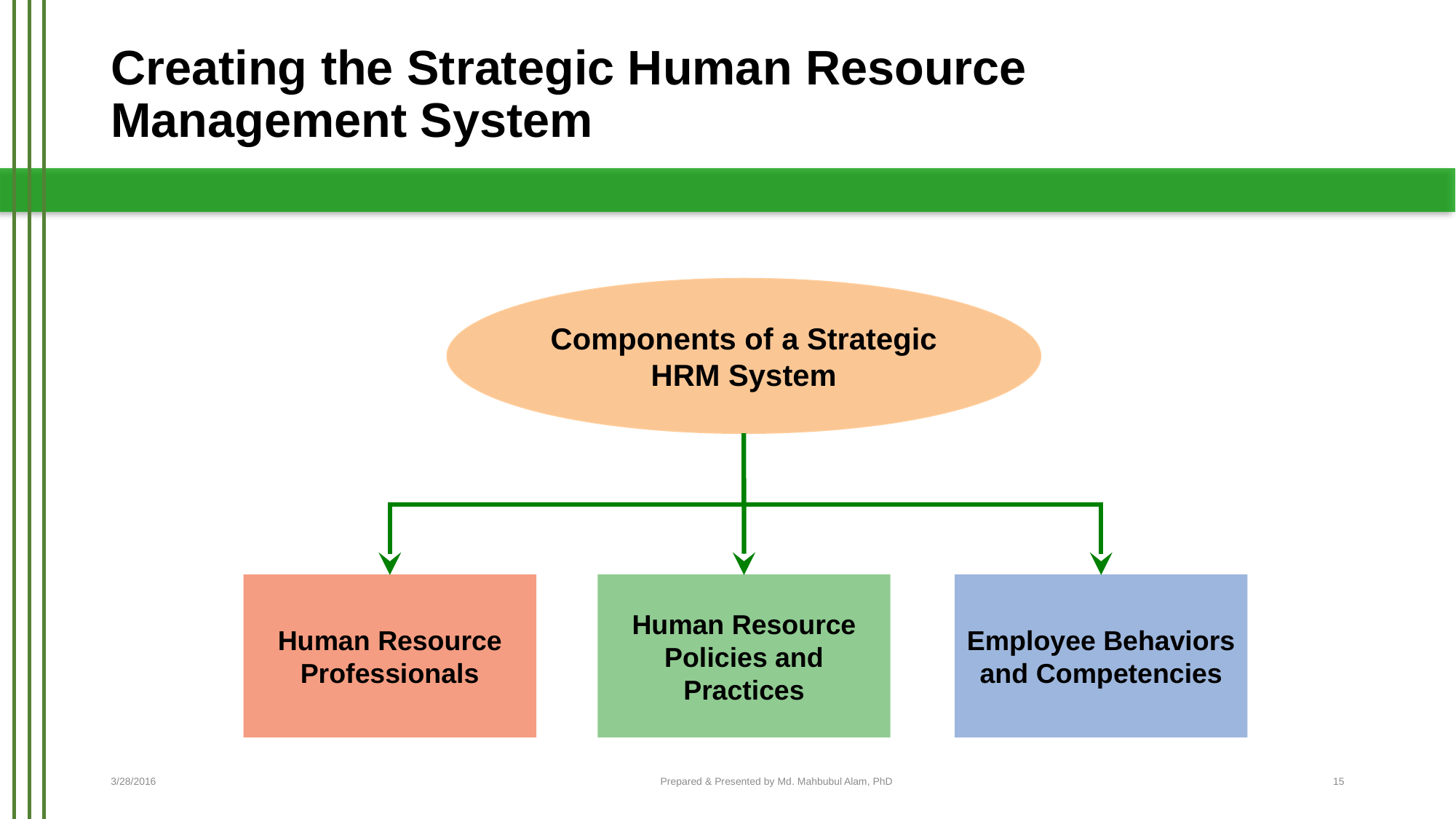

# Creating the Strategic Human Resource Management System
Components of a Strategic HRM System
Human Resource Professionals
Human Resource Policies and Practices
Employee Behaviors and Competencies
3/28/2016
Prepared & Presented by Md. Mahbubul Alam, PhD
15